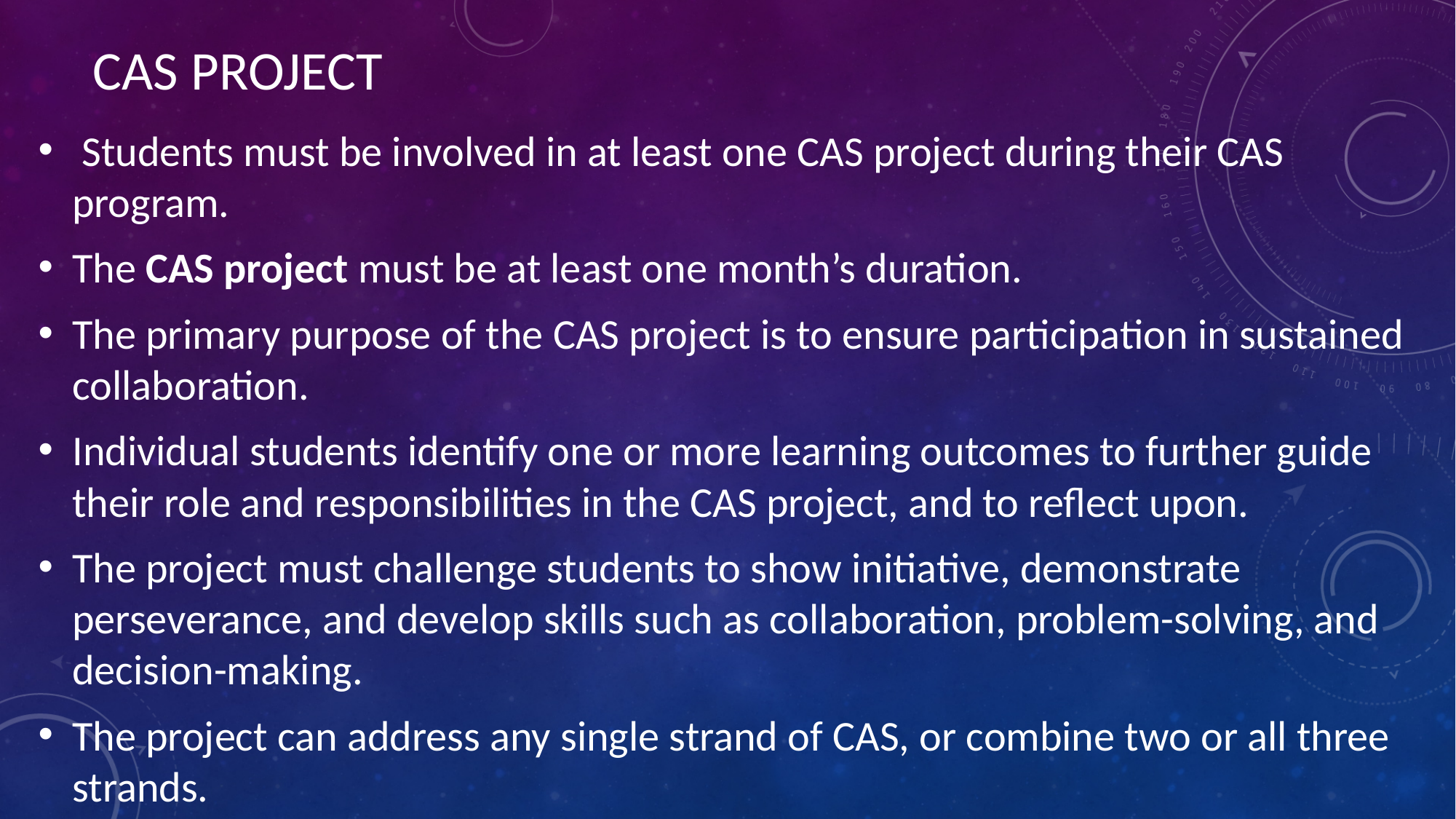

# Cas project
 Students must be involved in at least one CAS project during their CAS program.
The CAS project must be at least one month’s duration.
The primary purpose of the CAS project is to ensure participation in sustained collaboration.
Individual students identify one or more learning outcomes to further guide their role and responsibilities in the CAS project, and to reflect upon.
The project must challenge students to show initiative, demonstrate perseverance, and develop skills such as collaboration, problem-solving, and decision-making.
The project can address any single strand of CAS, or combine two or all three strands.